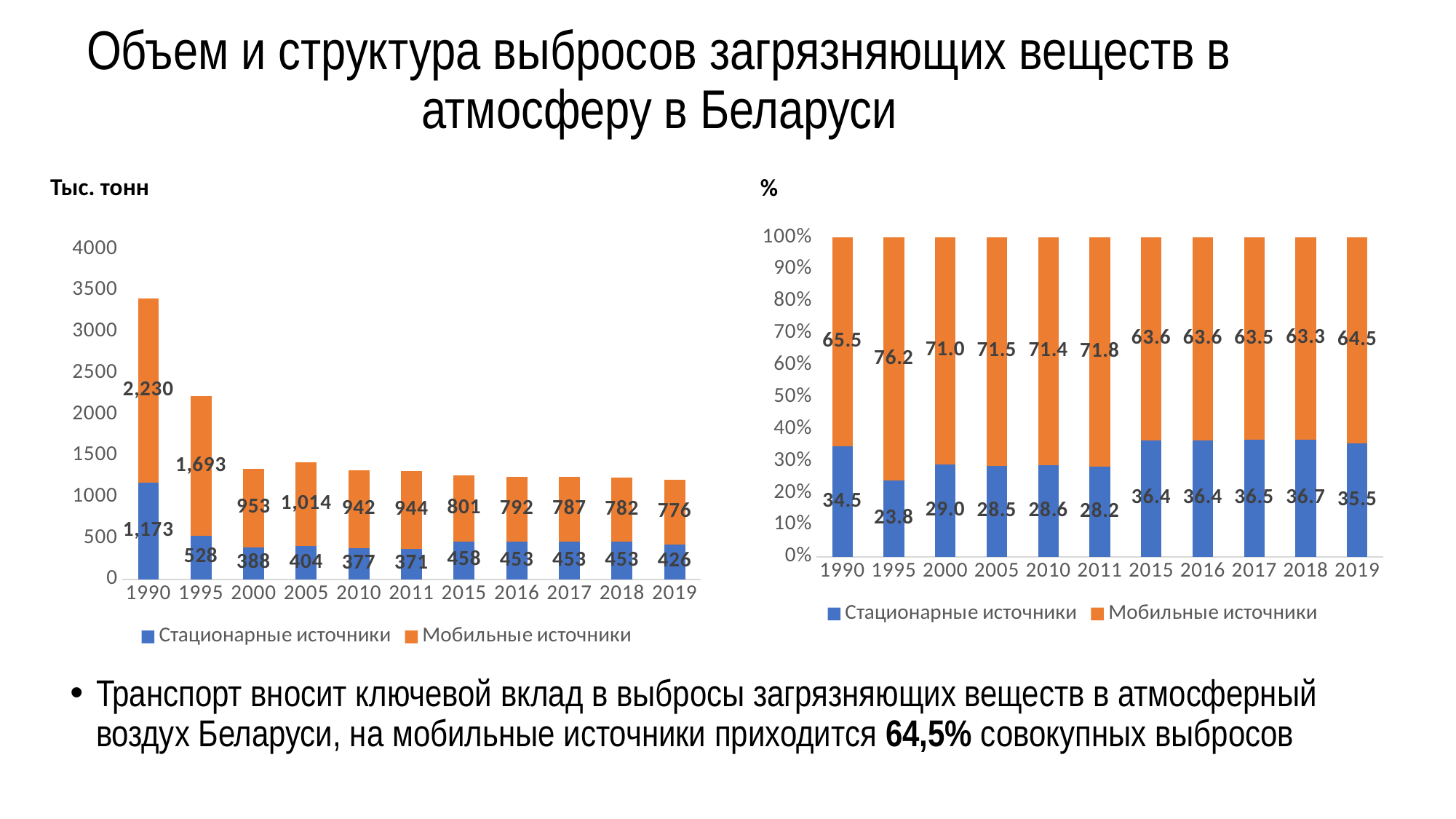

# Объем и структура выбросов загрязняющих веществ в атмосферу в Беларуси
Тыс. тонн
%

### Chart

| Category | Стационарные источники | Мобильные источники |
|---|---|---|
| 1990 | 34.48042788291995 | 65.51957211708002 |
| 1995 | 23.78872478386166 | 76.21127521613833 |
| 2000 | 28.953843859518305 | 71.04615614048168 |
| 2005 | 28.477708803611737 | 71.52229119638824 |
| 2010 | 28.583339649814288 | 71.41666035018572 |
| 2011 | 28.209806157354624 | 71.7901938426454 |
| 2015 | 36.40479783938357 | 63.595202160616395 |
| 2016 | 36.39942159383032 | 63.60057840616966 |
| 2017 | 36.5468321779784 | 63.453167822021605 |
| 2018 | 36.695539545049805 | 63.3044604549502 |
| 2019 | 35.45220068225309 | 64.54779931774688 |

### Chart

| Category | Стационарные источники | Мобильные источники |
|---|---|---|
| 1990 | 1173.3 | 2229.5 |
| 1995 | 528.3 | 1692.5 |
| 2000 | 388.3 | 952.8 |
| 2005 | 403.7 | 1013.9 |
| 2010 | 377.1 | 942.2 |
| 2011 | 371.1 | 944.4 |
| 2015 | 458.3 | 800.6 |
| 2016 | 453.1 | 791.7 |
| 2017 | 453.4 | 787.2 |
| 2018 | 453.3 | 782.0 |
| 2019 | 426.1 | 775.8 |
Транспорт вносит ключевой вклад в выбросы загрязняющих веществ в атмосферный воздух Беларуси, на мобильные источники приходится 64,5% совокупных выбросов